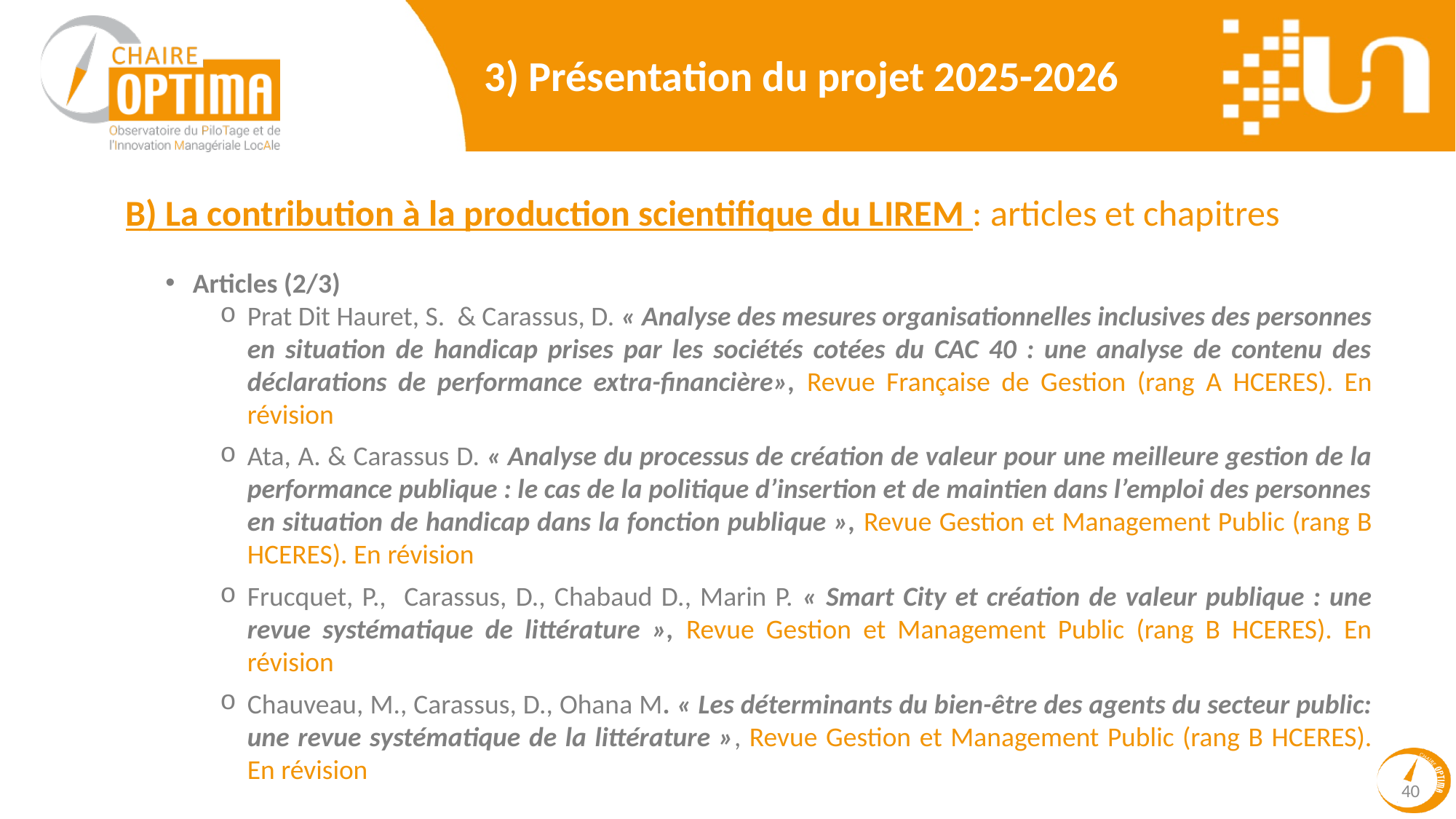

3) Présentation du projet 2025-2026
B) La contribution à la production scientifique du LIREM : articles et chapitres
Articles (2/3)
Prat Dit Hauret, S.  & Carassus, D. « Analyse des mesures organisationnelles inclusives des personnes en situation de handicap prises par les sociétés cotées du CAC 40 : une analyse de contenu des déclarations de performance extra-financière», Revue Française de Gestion (rang A HCERES). En révision
Ata, A. & Carassus D. « Analyse du processus de création de valeur pour une meilleure gestion de la performance publique : le cas de la politique d’insertion et de maintien dans l’emploi des personnes en situation de handicap dans la fonction publique », Revue Gestion et Management Public (rang B HCERES). En révision
Frucquet, P.,  Carassus, D., Chabaud D., Marin P. « Smart City et création de valeur publique : une revue systématique de littérature », Revue Gestion et Management Public (rang B HCERES). En révision
Chauveau, M., Carassus, D., Ohana M. « Les déterminants du bien-être des agents du secteur public: une revue systématique de la littérature », Revue Gestion et Management Public (rang B HCERES). En révision

40